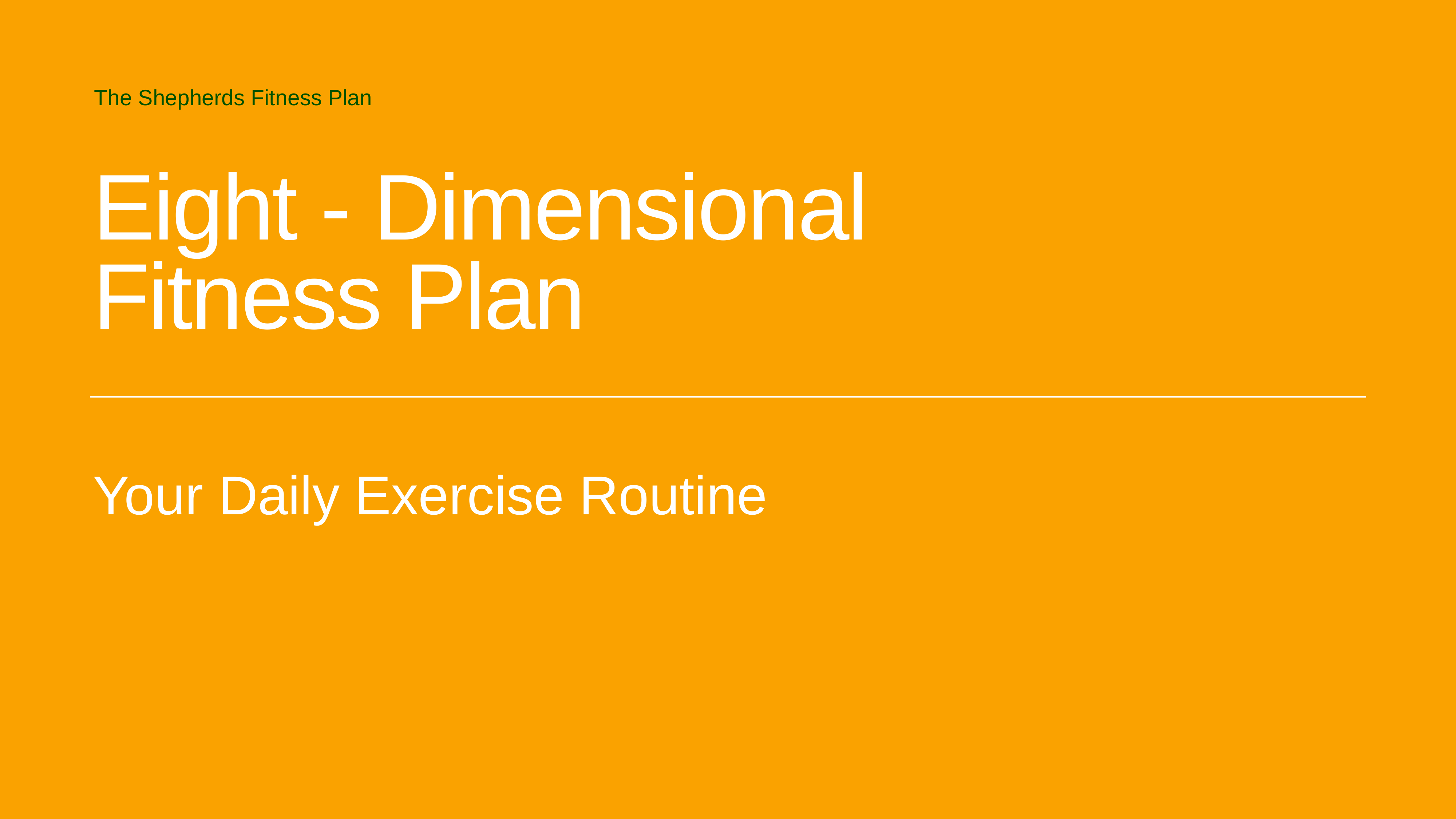

The Shepherds Fitness Plan
Eight - Dimensional Fitness Plan

Your Daily Exercise Routine